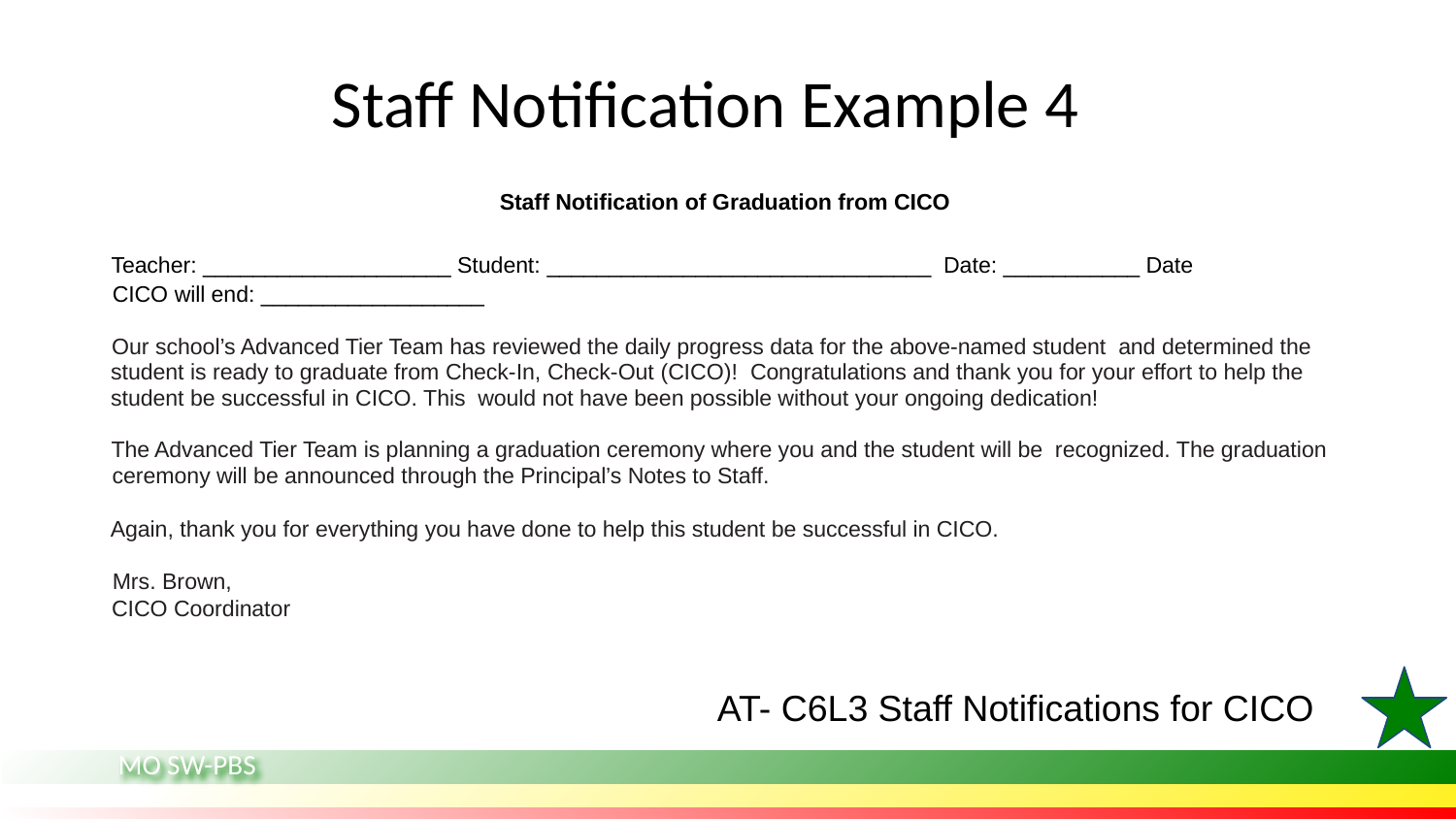

# Staff Notification Example 4
Staff Notification of Graduation from CICO
Teacher: ____________________ Student: _______________________________  Date: ___________ Date CICO will end: __________________
Our school’s Advanced Tier Team has reviewed the daily progress data for the above-named student  and determined the student is ready to graduate from Check-In, Check-Out (CICO)!  Congratulations and thank you for your effort to help the student be successful in CICO. This  would not have been possible without your ongoing dedication!
The Advanced Tier Team is planning a graduation ceremony where you and the student will be  recognized. The graduation ceremony will be announced through the Principal’s Notes to Staff.
Again, thank you for everything you have done to help this student be successful in CICO.
Mrs. Brown,
CICO Coordinator

AT- C6L3 Staff Notifications for CICO